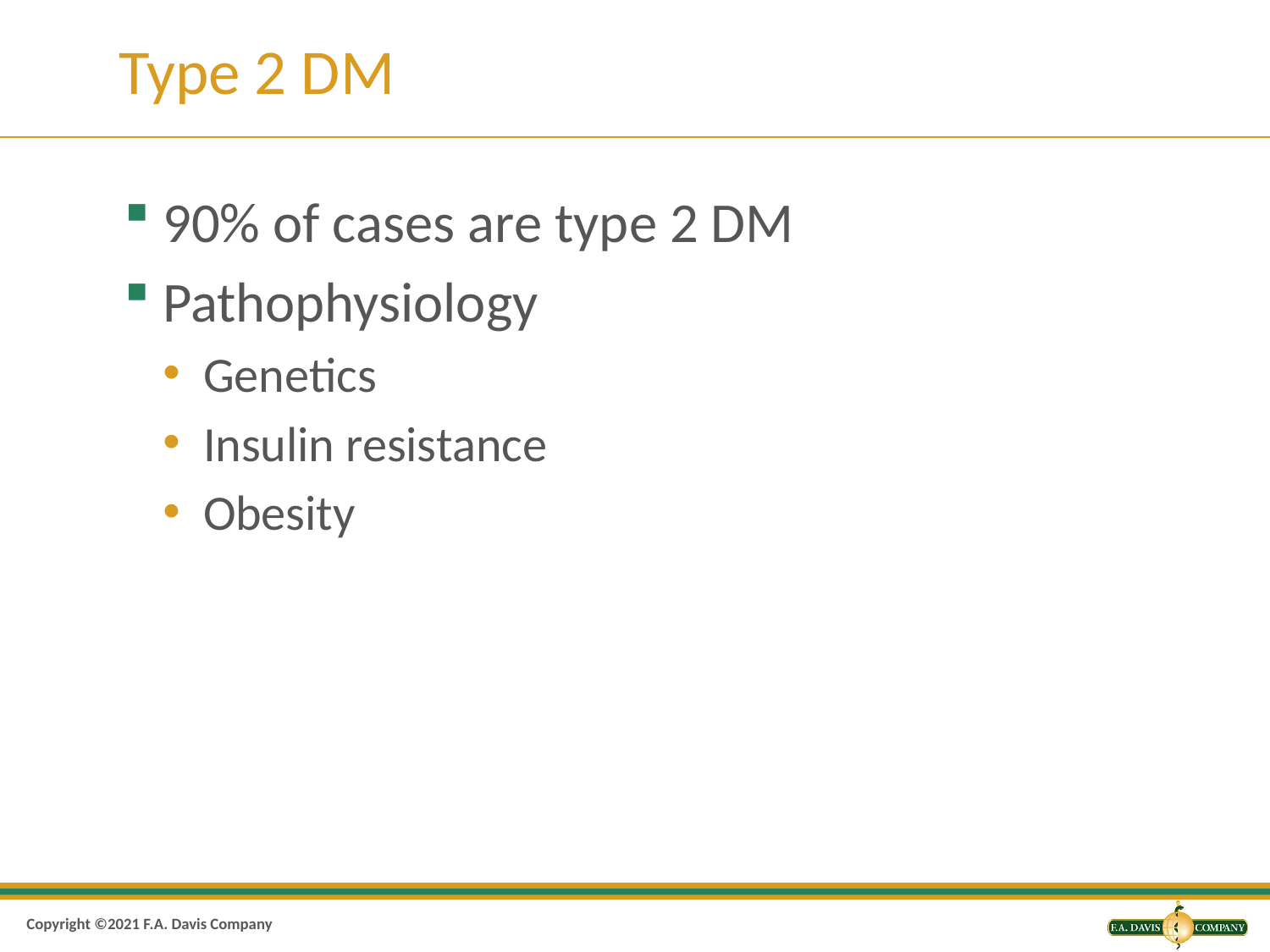

# Type 2 DM
90% of cases are type 2 DM
Pathophysiology
Genetics
Insulin resistance
Obesity